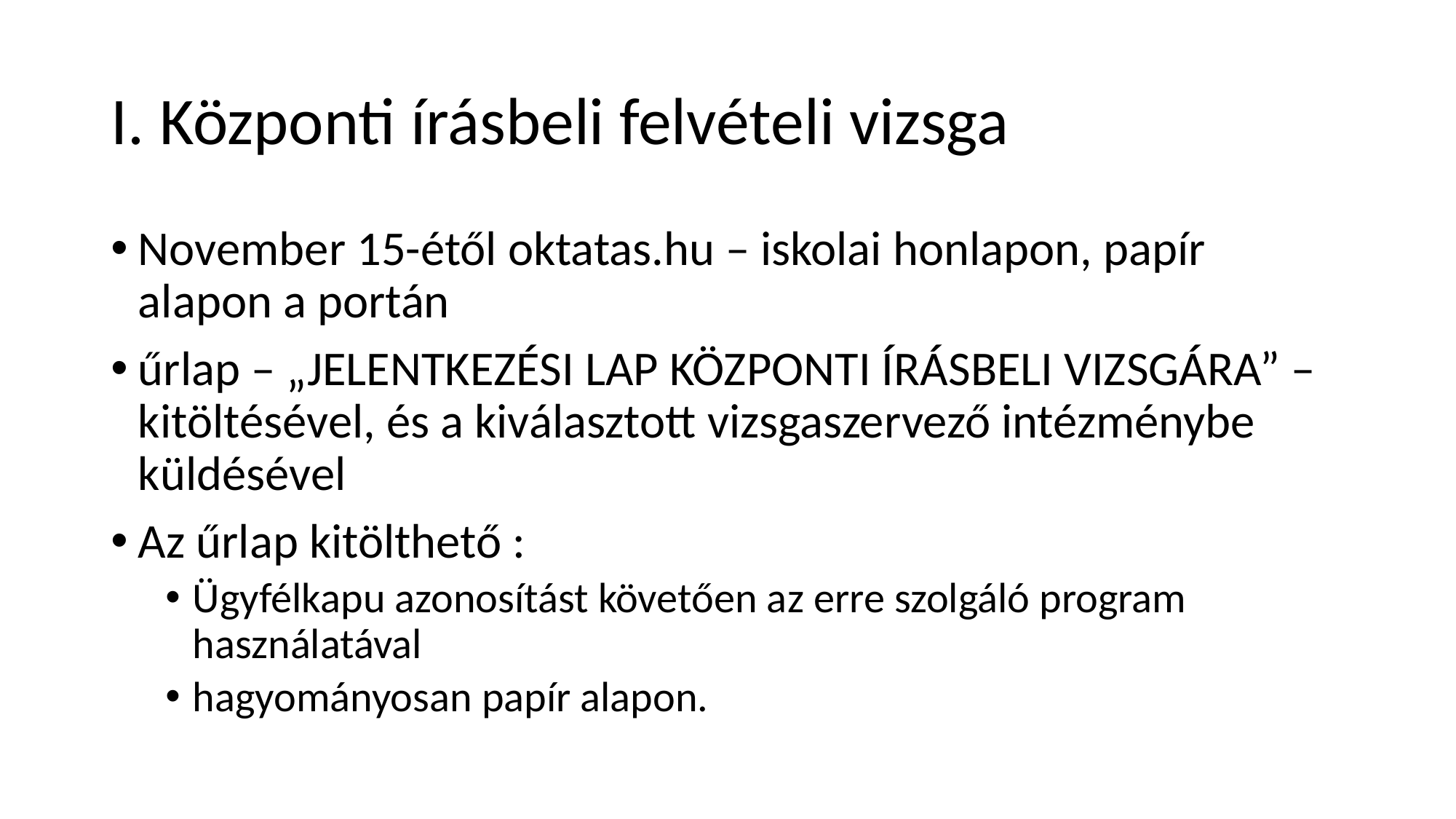

# I. Központi írásbeli felvételi vizsga
November 15-étől oktatas.hu – iskolai honlapon, papír alapon a portán
űrlap – „JELENTKEZÉSI LAP KÖZPONTI ÍRÁSBELI VIZSGÁRA” – kitöltésével, és a kiválasztott vizsgaszervező intézménybe küldésével
Az űrlap kitölthető :
Ügyfélkapu azonosítást követően az erre szolgáló program használatával
hagyományosan papír alapon.